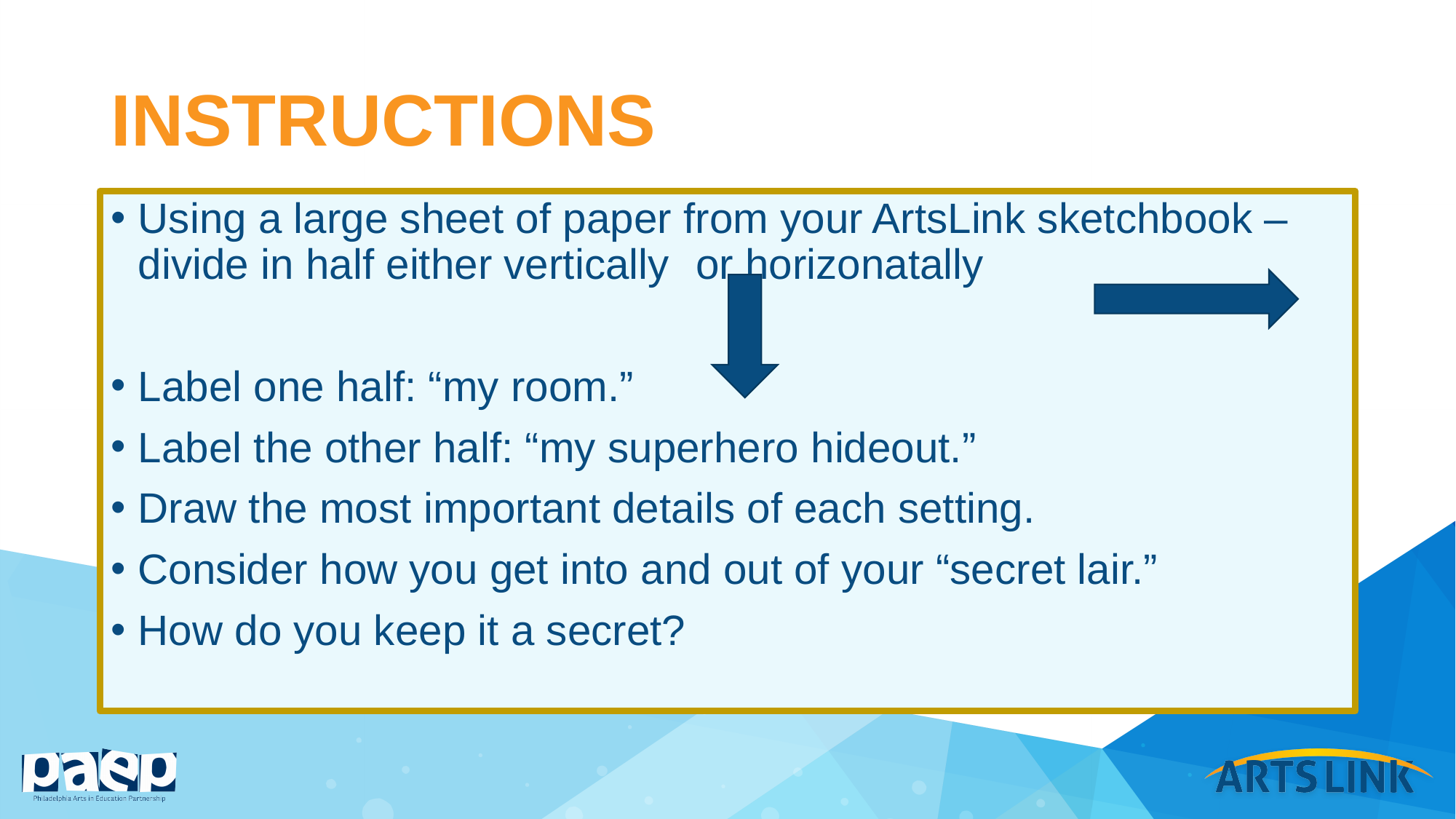

# instructions
Using a large sheet of paper from your ArtsLink sketchbook – divide in half either vertically 	 or horizonatally

Label one half: “my room.”
Label the other half: “my superhero hideout.”
Draw the most important details of each setting.
Consider how you get into and out of your “secret lair.”
How do you keep it a secret?